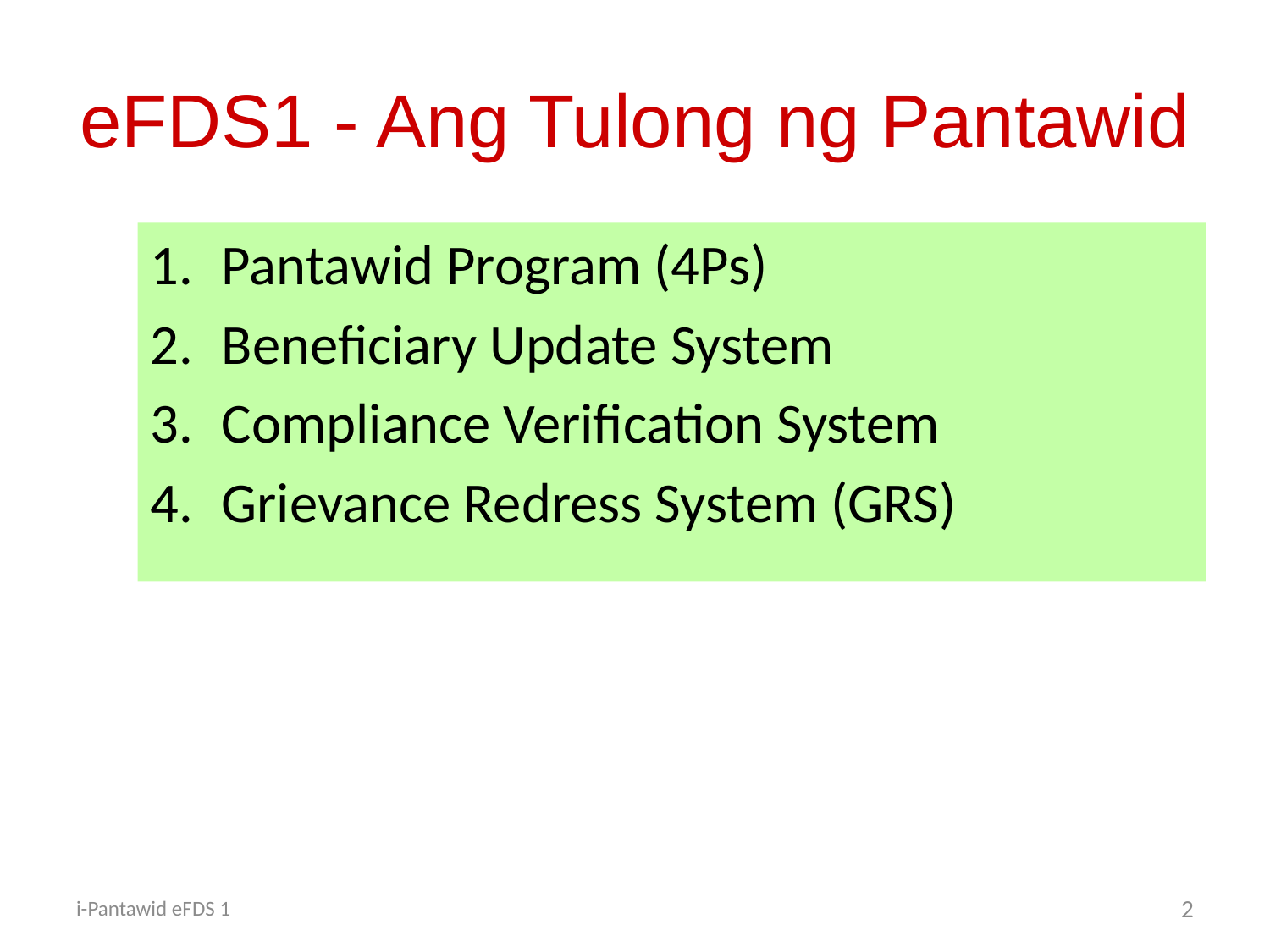

# eFDS1 - Ang Tulong ng Pantawid
Pantawid Program (4Ps)
Beneficiary Update System
Compliance Verification System
Grievance Redress System (GRS)
i-Pantawid eFDS 1
2